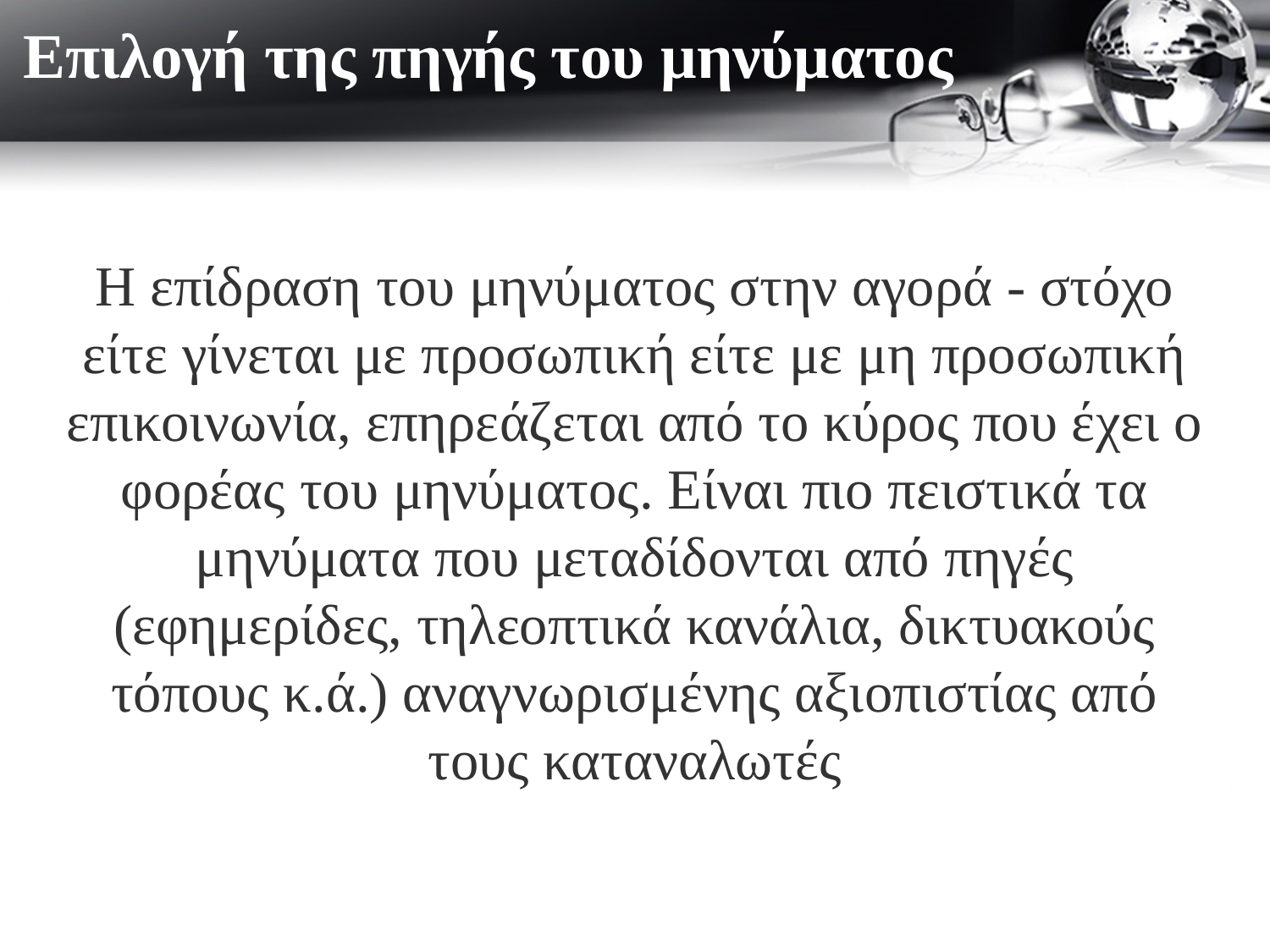

Επιλογή της πηγής του μηνύματος
# Επιλογή της πηγής του μηνύματος
Η επίδραση του μηνύματος στην αγορά - στόχο είτε γίνεται με προσωπική είτε με μη προσωπική επικοινωνία, επηρεάζεται από το κύρος που έχει ο φορέας του μηνύματος. Είναι πιο πειστικά τα μηνύματα που μεταδίδονται από πηγές (εφημερίδες, τηλεοπτικά κανάλια, δικτυακούς τόπους κ.ά.) αναγνωρισμένης αξιοπιστίας από τους καταναλωτές